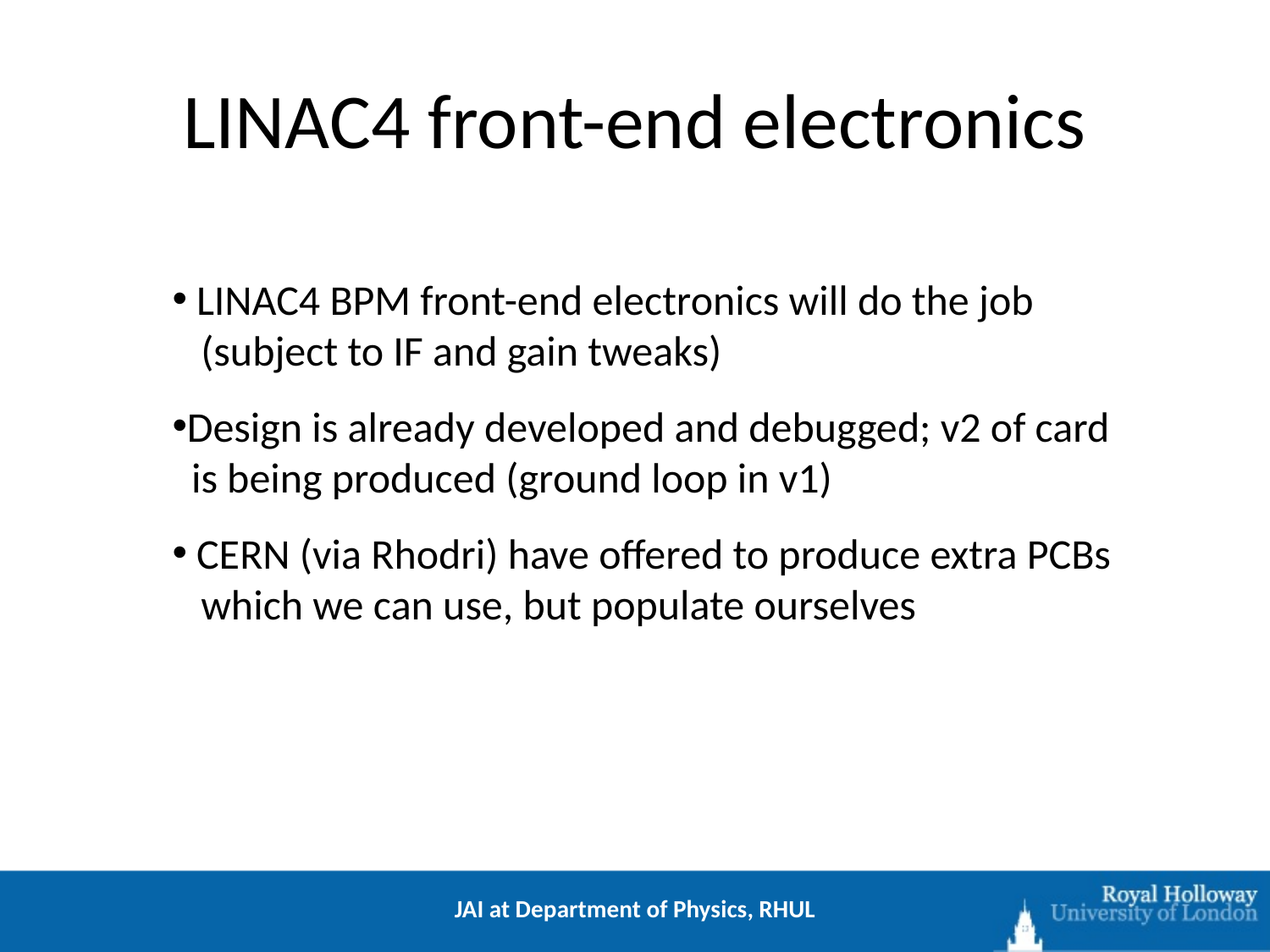

# LINAC4 front-end electronics
 LINAC4 BPM front-end electronics will do the job
   (subject to IF and gain tweaks)
Design is already developed and debugged; v2 of card
  is being produced (ground loop in v1)
 CERN (via Rhodri) have offered to produce extra PCBs
   which we can use, but populate ourselves
JAI at Department of Physics, RHUL